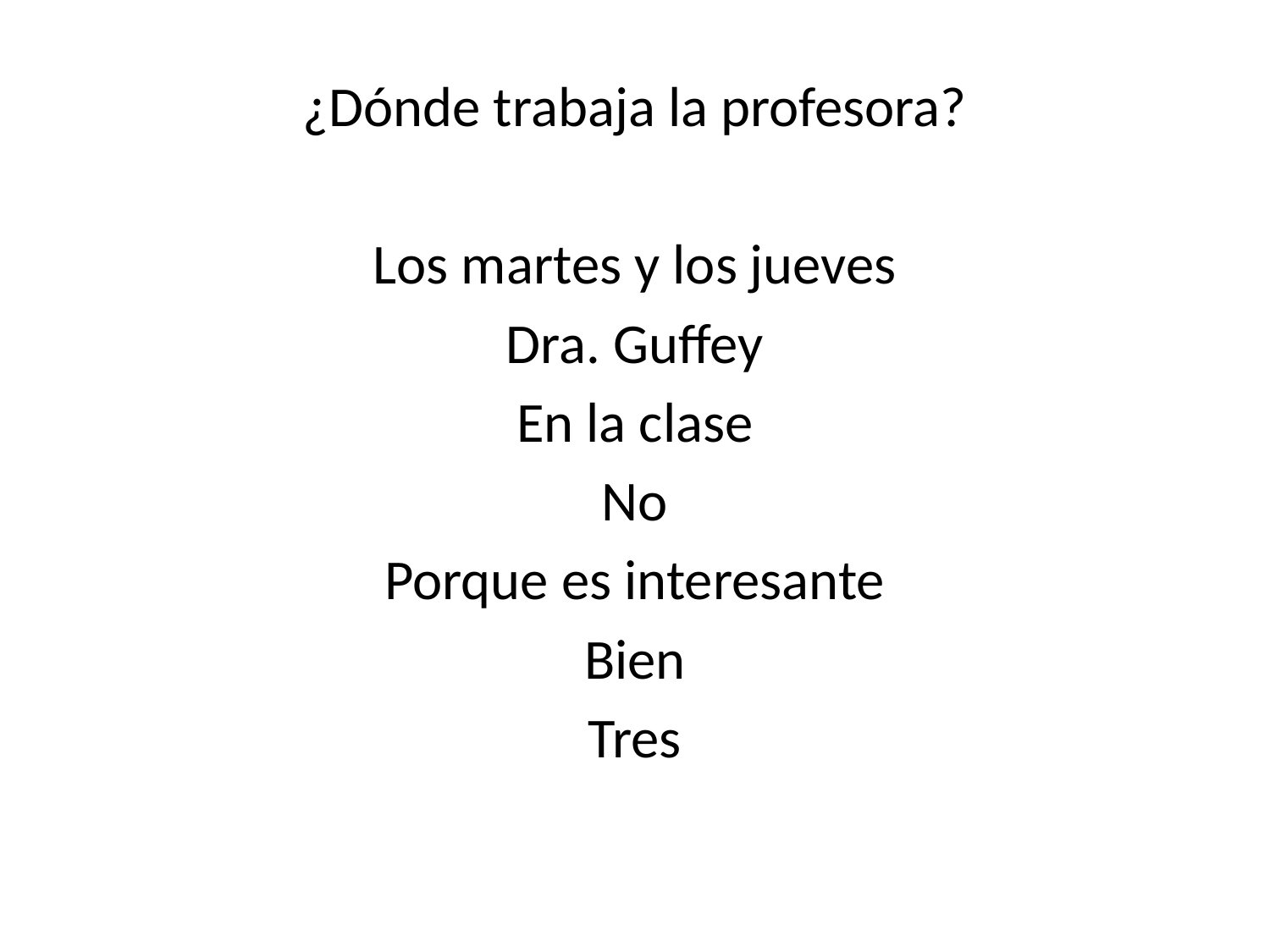

#
¿Dónde trabaja la profesora?

Los martes y los jueves
Dra. Guffey
En la clase
No
Porque es interesante
Bien
Tres